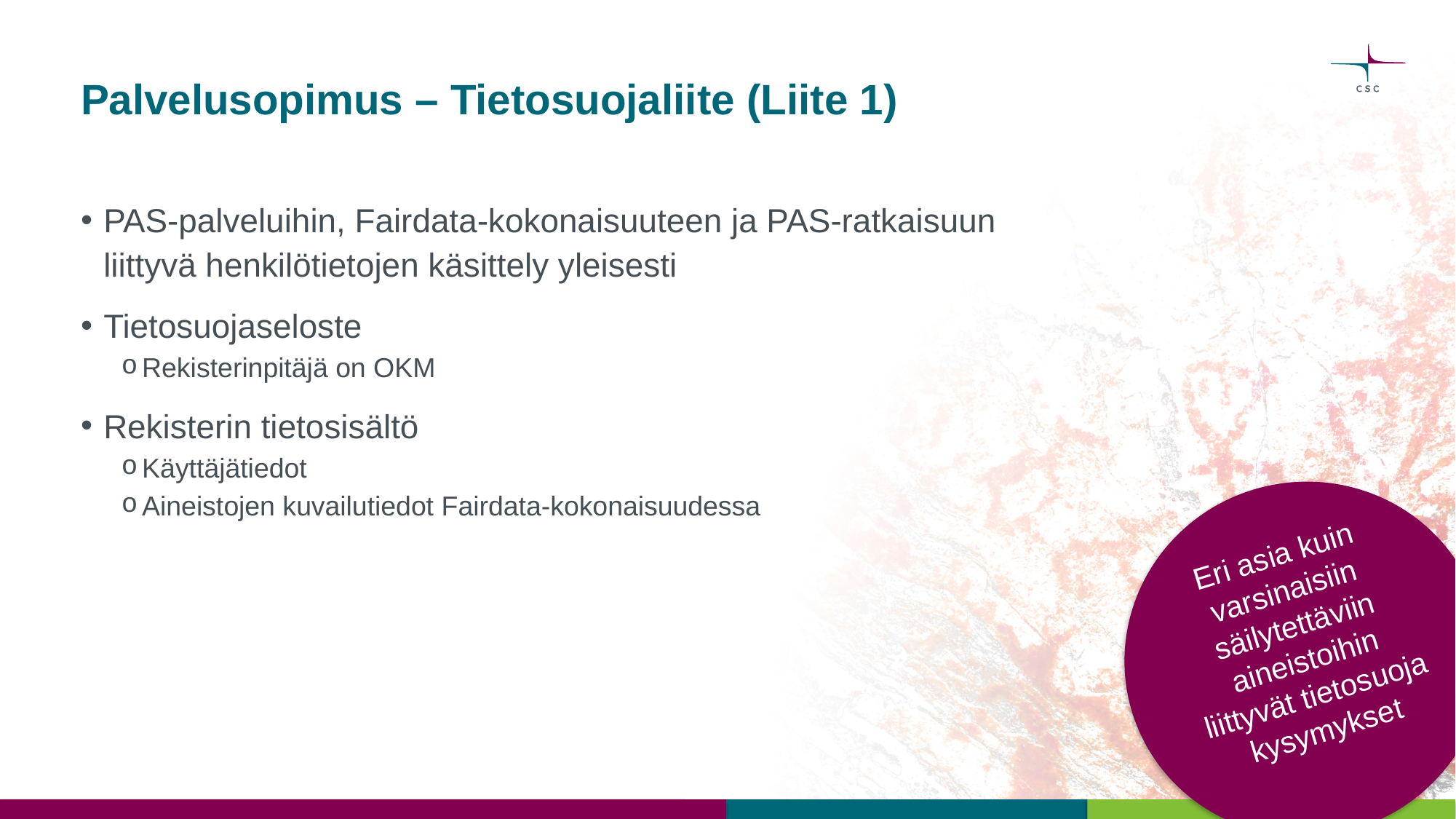

# Palvelusopimus – Tietosuojaliite (Liite 1)
PAS-palveluihin, Fairdata-kokonaisuuteen ja PAS-ratkaisuun liittyvä henkilötietojen käsittely yleisesti
Tietosuojaseloste
Rekisterinpitäjä on OKM
Rekisterin tietosisältö
Käyttäjätiedot
Aineistojen kuvailutiedot Fairdata-kokonaisuudessa
Eri asia kuin varsinaisiin säilytettäviin aineistoihin liittyvät tietosuoja kysymykset